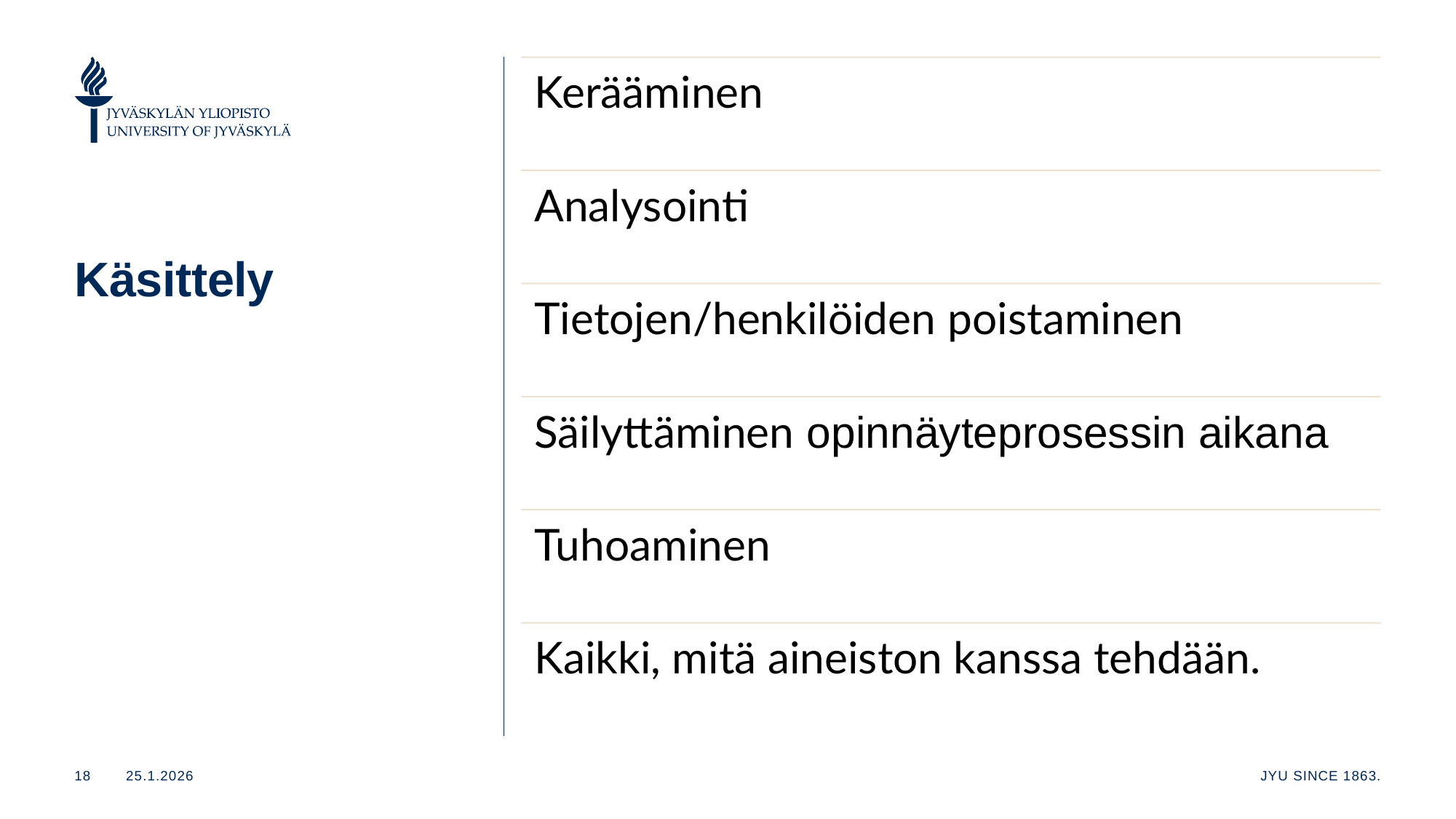

Kerääminen
Analysointi
Tietojen/henkilöiden poistaminen
Säilyttäminen opinnäyteprosessin aikana
Tuhoaminen
Kaikki, mitä aineiston kanssa tehdään.
# Käsittely

25.1.2026
JYU Since 1863.
18